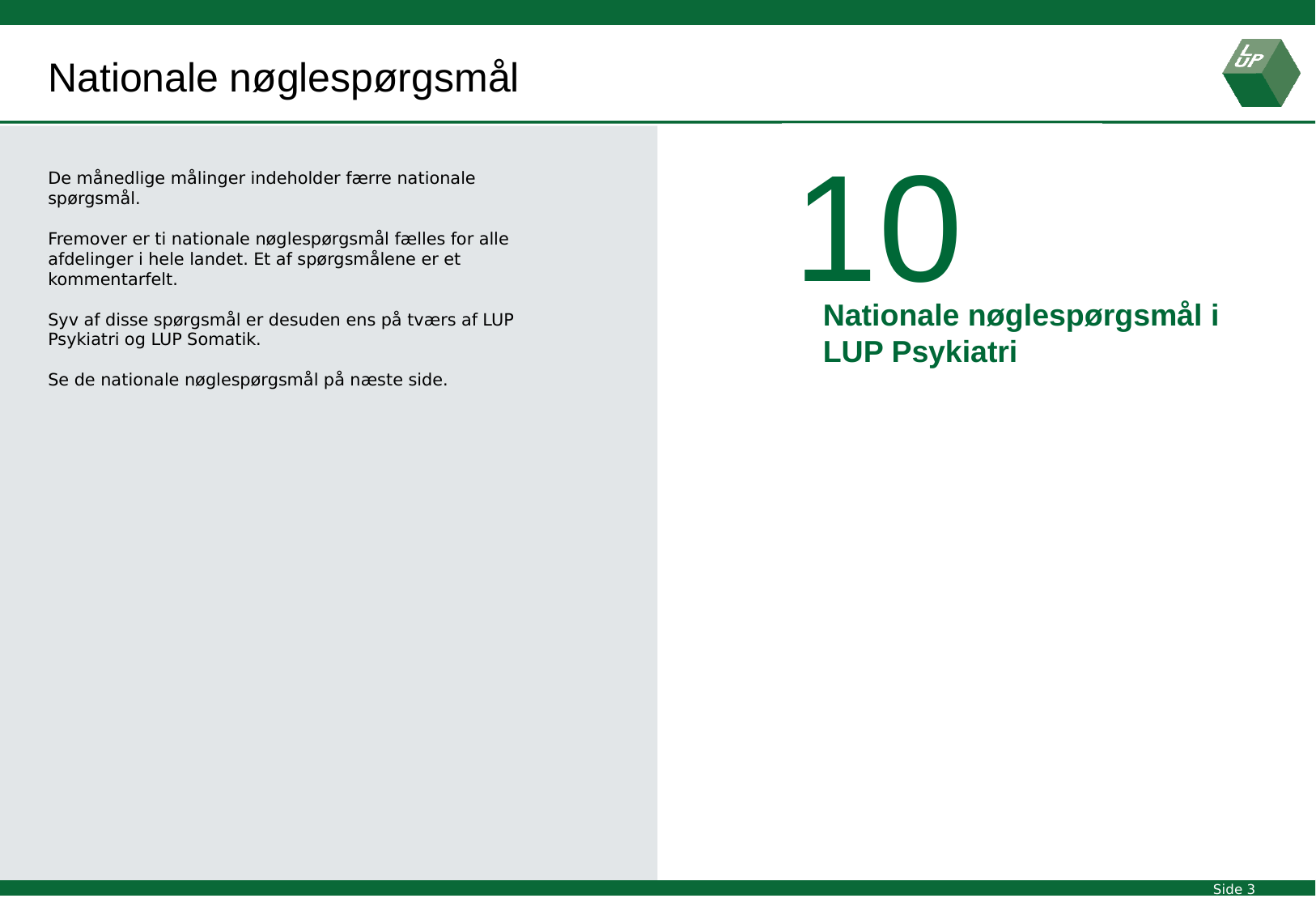

Nationale nøglespørgsmål
10
Nationale nøglespørgsmål i
LUP Psykiatri

De månedlige målinger indeholder færre nationale spørgsmål.

Fremover er ti nationale nøglespørgsmål fælles for alle afdelinger i hele landet. Et af spørgsmålene er et kommentarfelt.

Syv af disse spørgsmål er desuden ens på tværs af LUP Psykiatri og LUP Somatik.

Se de nationale nøglespørgsmål på næste side.
Side 3